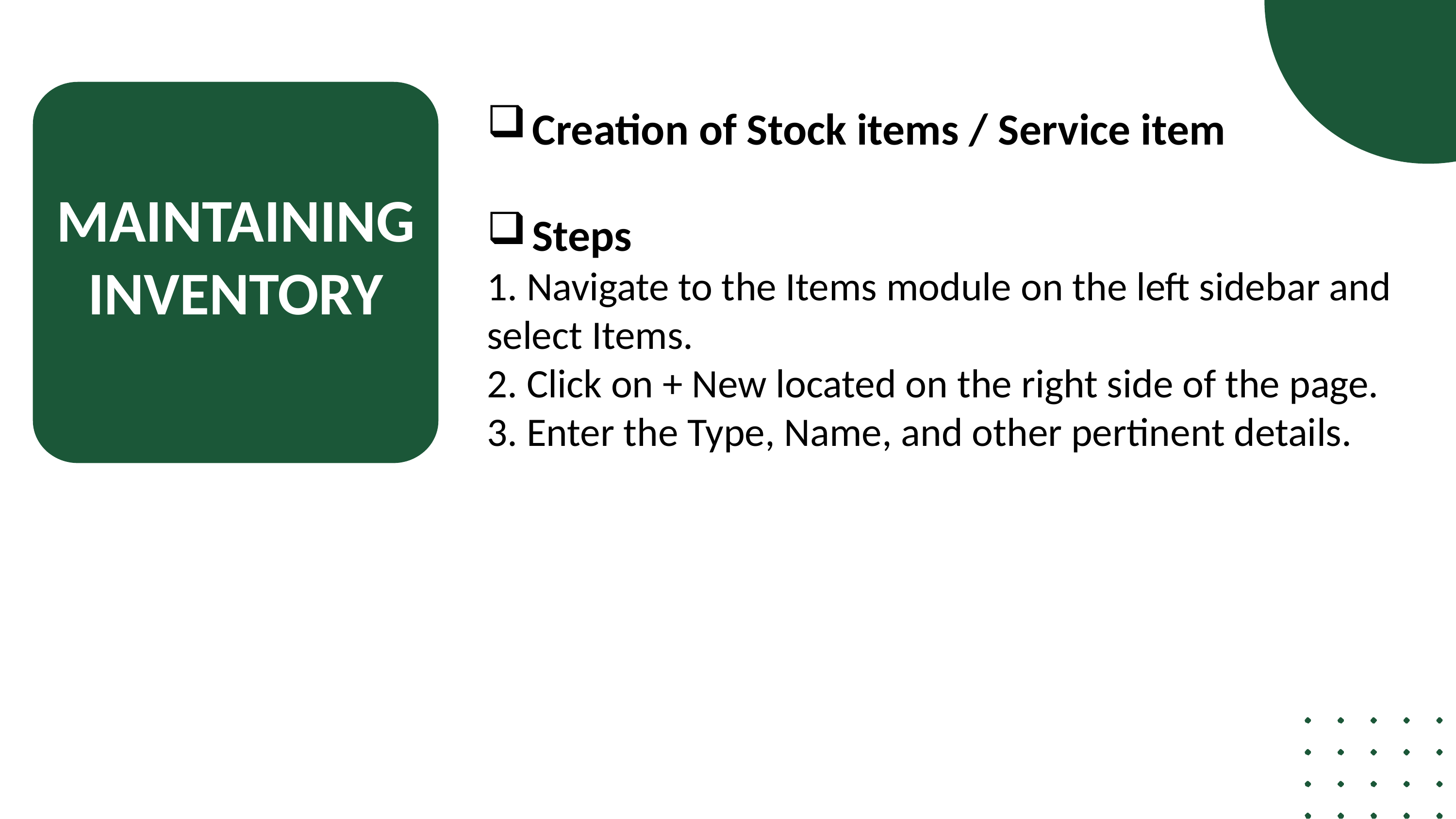

Creation of Stock items / Service item

Steps
1. Navigate to the Items module on the left sidebar and select Items.
2. Click on + New located on the right side of the page.
3. Enter the Type, Name, and other pertinent details.

MAINTAINING INVENTORY